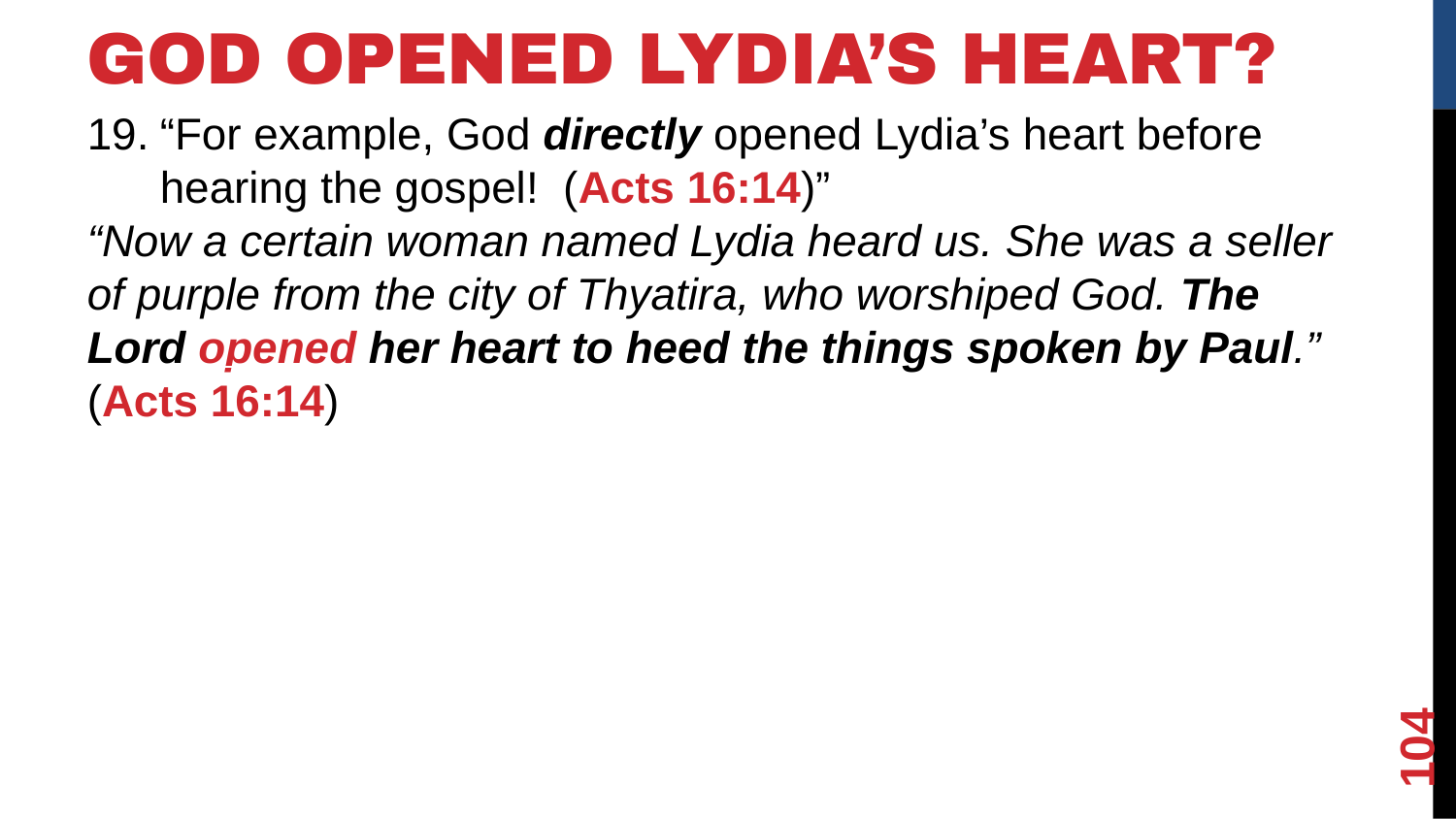

God Opened Lydia’s Heart?
“For example, God directly opened Lydia’s heart before hearing the gospel!  (Acts 16:14)”
“Now a certain woman named Lydia heard us. She was a seller of purple from the city of Thyatira, who worshiped God. The Lord opened her heart to heed the things spoken by Paul.” (Acts 16:14)

104